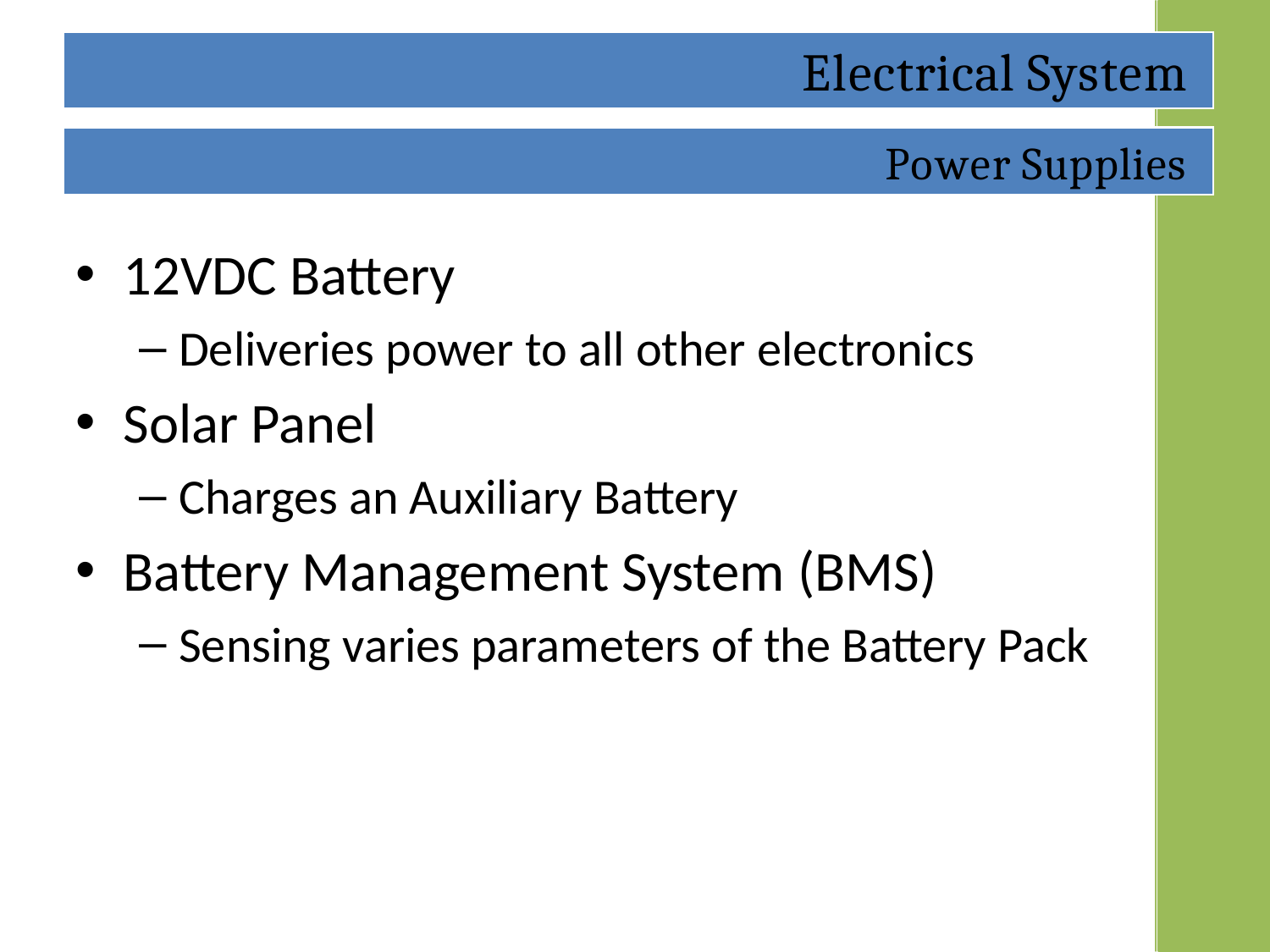

Electrical System
#
Power Supplies
12VDC Battery
Deliveries power to all other electronics
Solar Panel
Charges an Auxiliary Battery
Battery Management System (BMS)
Sensing varies parameters of the Battery Pack